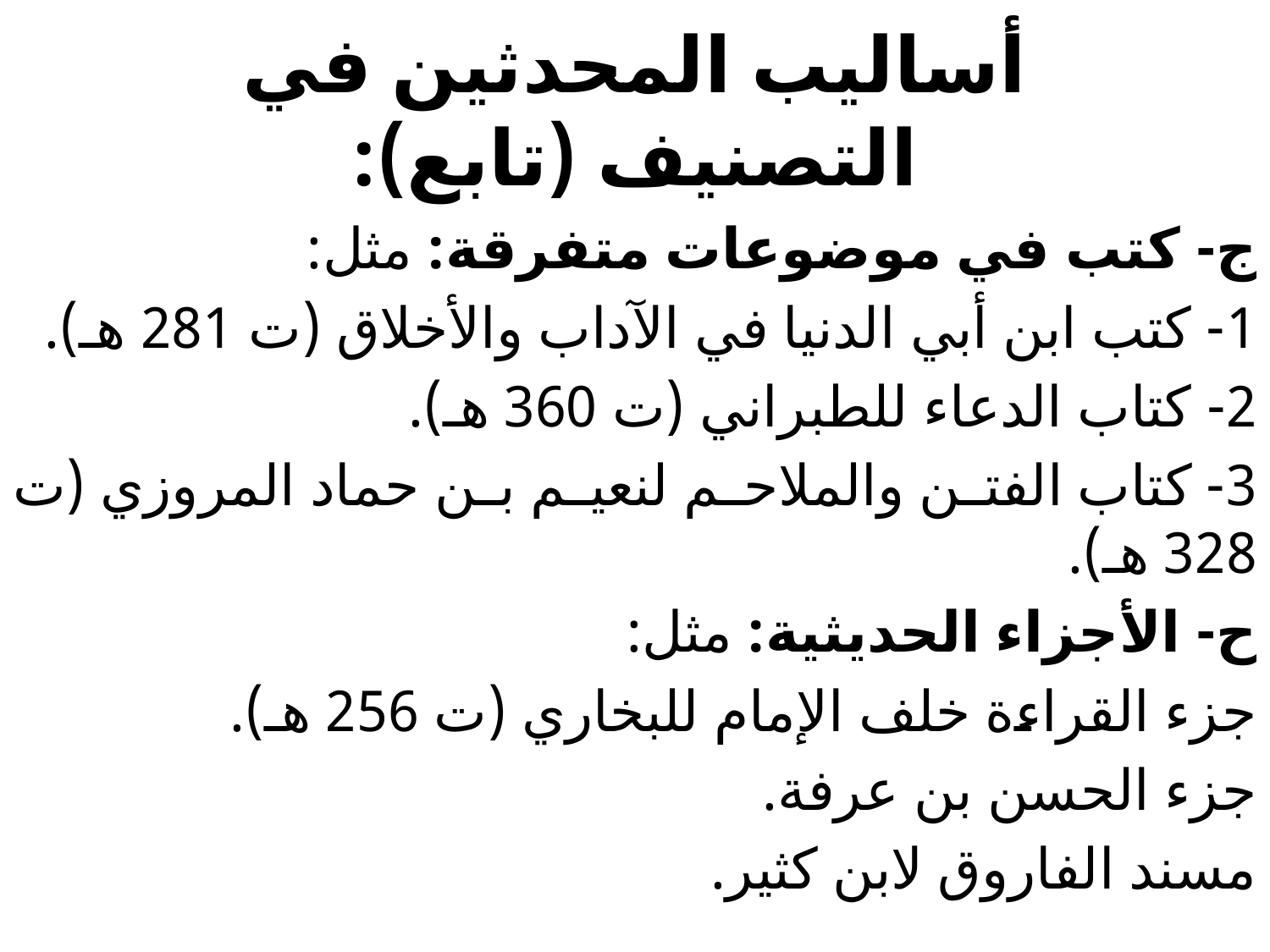

# أساليب المحدثين في التصنيف (تابع):
ج- كتب في موضوعات متفرقة: مثل:
1- كتب ابن أبي الدنيا في الآداب والأخلاق (ت 281 هـ).
2- كتاب الدعاء للطبراني (ت 360 هـ).
3- كتاب الفتن والملاحم لنعيم بن حماد المروزي (ت 328 هـ).
ح- الأجزاء الحديثية: مثل:
جزء القراءة خلف الإمام للبخاري (ت 256 هـ).
جزء الحسن بن عرفة.
مسند الفاروق لابن كثير.